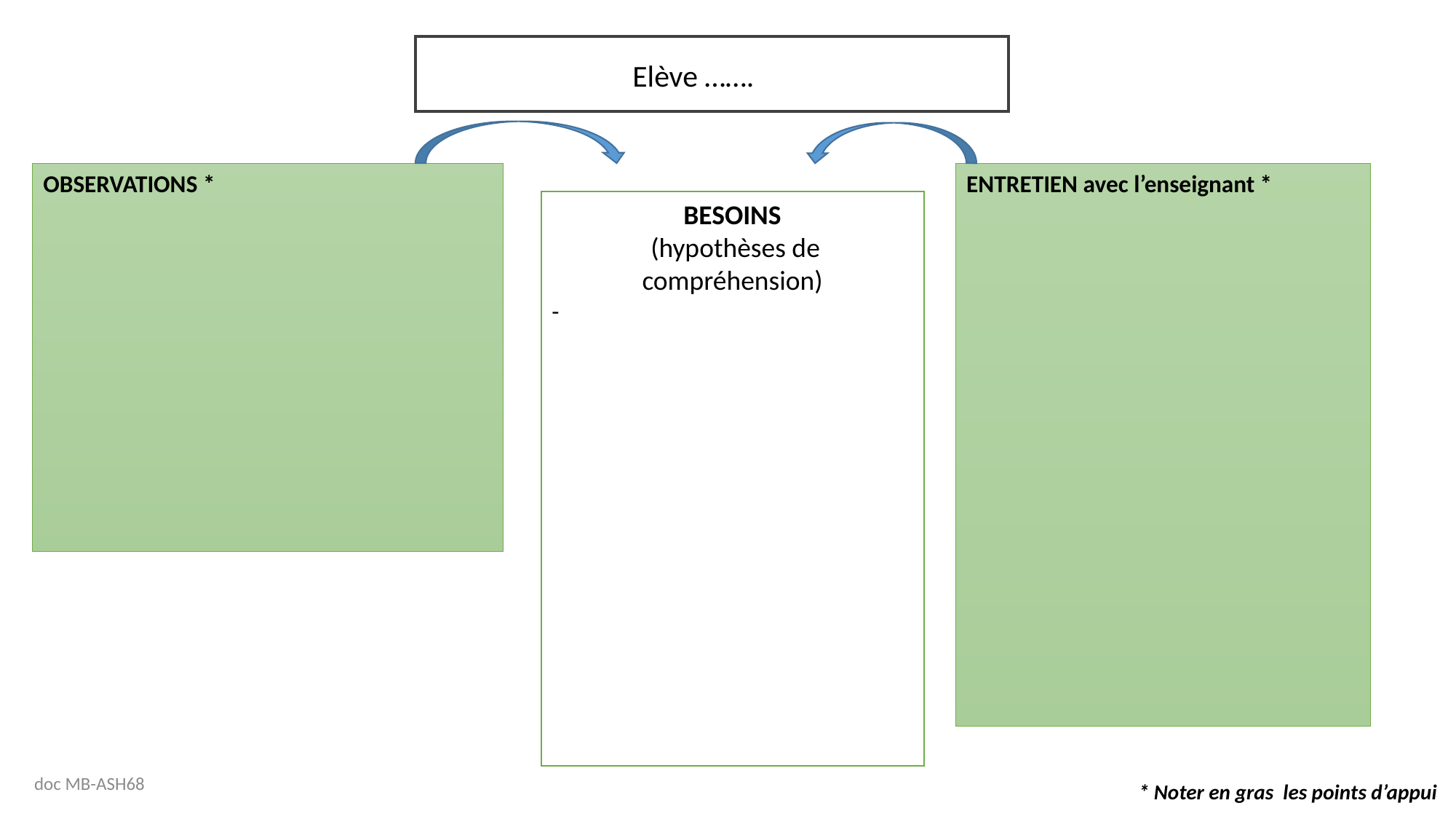

Elève …….

OBSERVATIONS *

ENTRETIEN avec l’enseignant *

BESOINS
 (hypothèses de compréhension)
-

doc MB-ASH68
* Noter en gras  les points d’appui